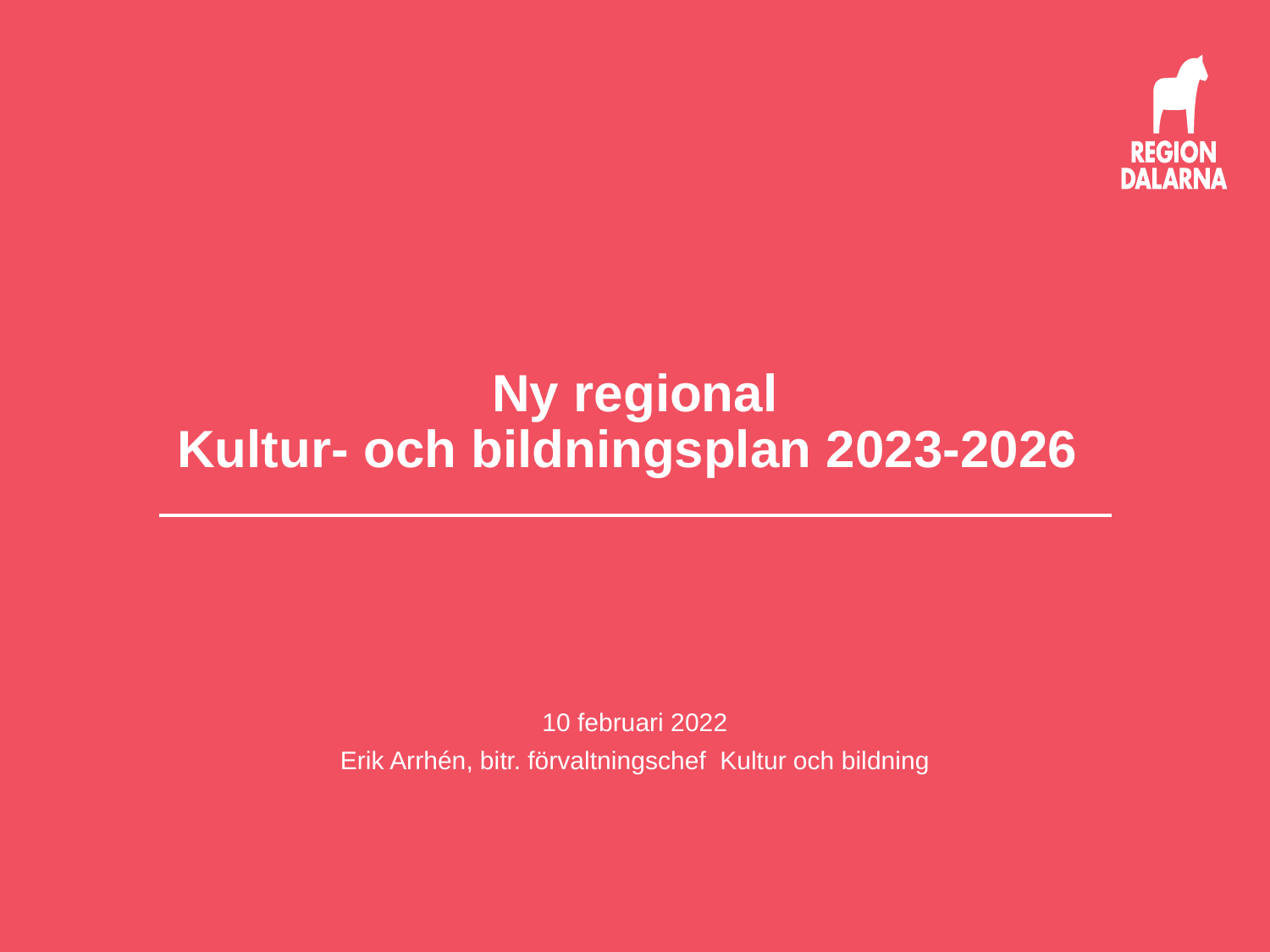

# Ny regional Kultur- och bildningsplan 2023-2026
10 februari 2022
Erik Arrhén, bitr. förvaltningschef  Kultur och bildning